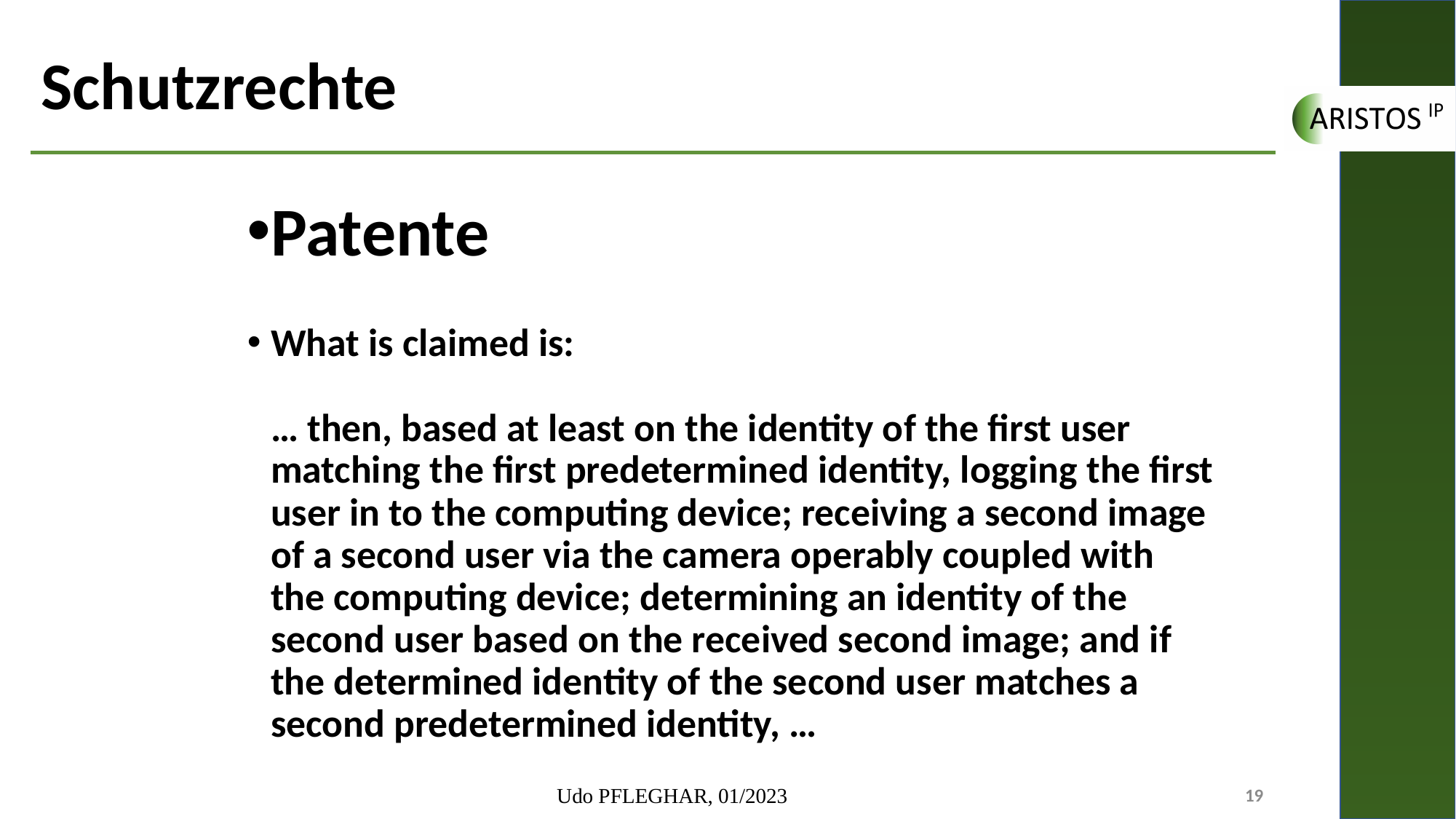

# Schutzrechte
Patente
What is claimed is: 
… then, based at least on the identity of the first user matching the first predetermined identity, logging the first user in to the computing device; receiving a second image of a second user via the camera operably coupled with the computing device; determining an identity of the second user based on the received second image; and if the determined identity of the second user matches a second predetermined identity, …
Udo PFLEGHAR, 01/2023
19